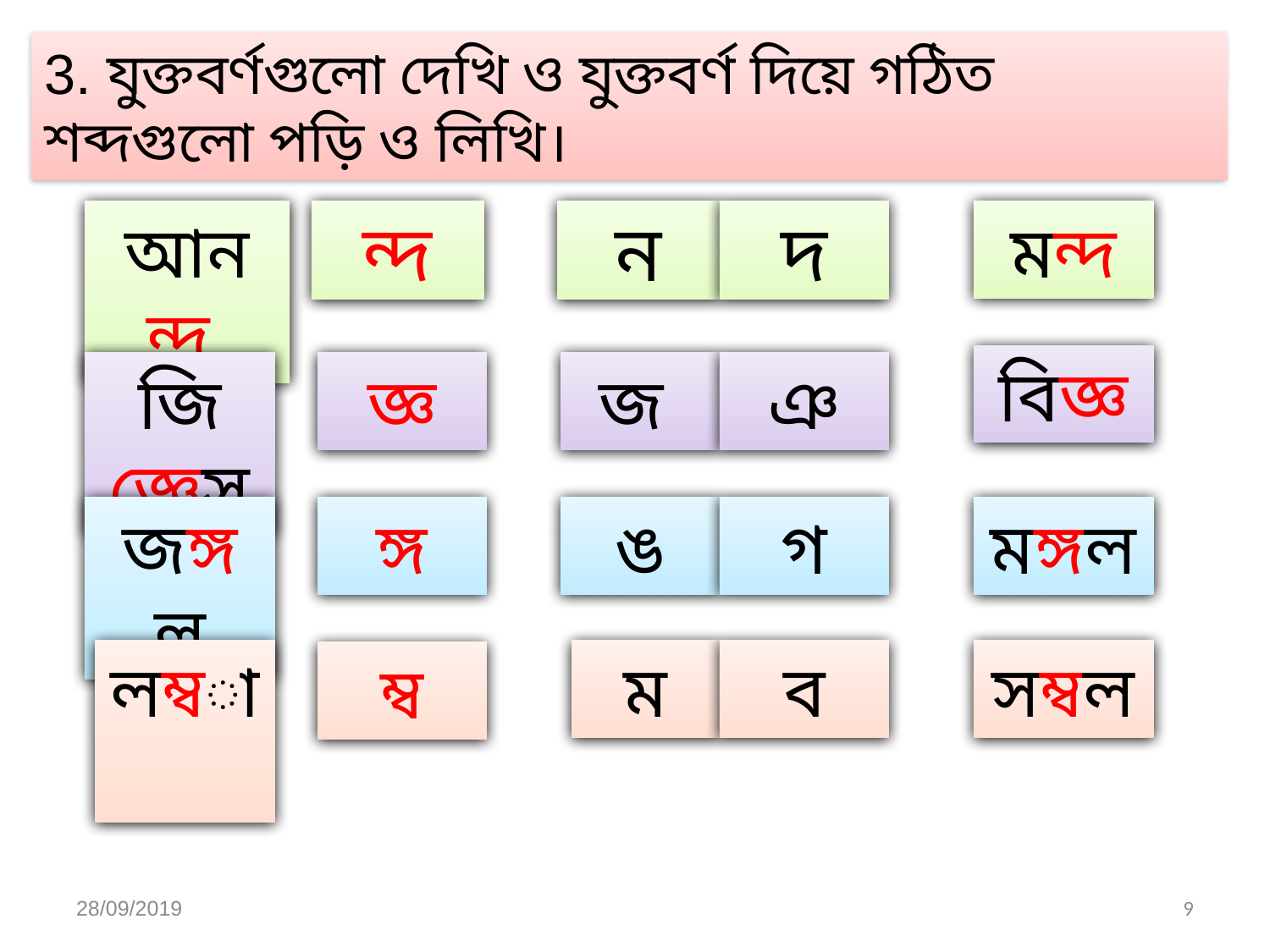

3. যুক্তবর্ণগুলো দেখি ও যুক্তবর্ণ দিয়ে গঠিত শব্দগুলো পড়ি ও লিখি।
মন্দ
আনন্দ
ন্দ
ন
দ
বিজ্ঞ
জিজ্ঞেস
জ্ঞ
জ
ঞ
জঙ্গল
ঙ্গ
গ
মঙ্গল
ঙ
লম্বা
ম
ব
সম্বল
ম্ব
28/09/2019
9